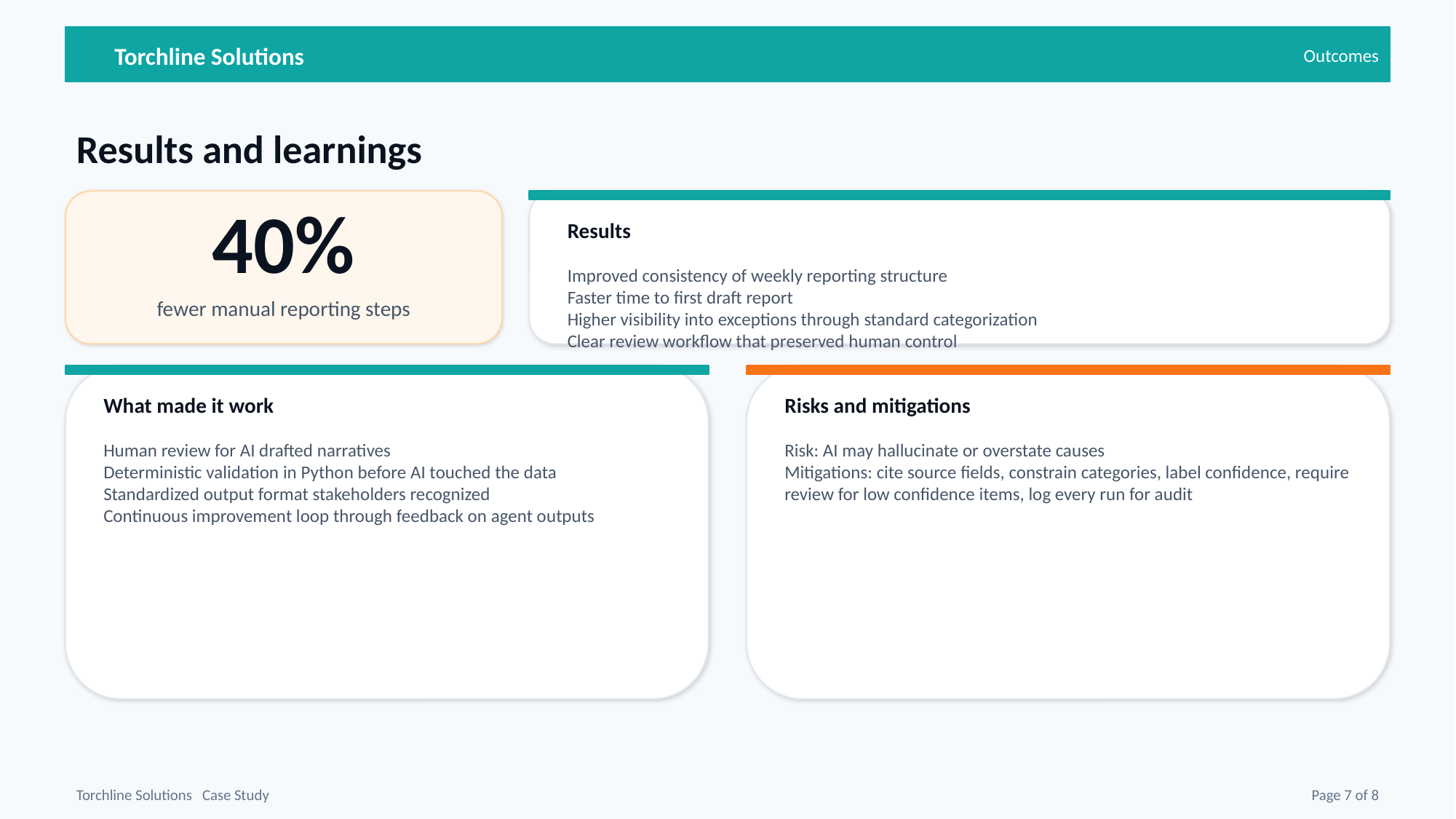

Torchline Solutions
Outcomes
Results and learnings

40%
Results
Improved consistency of weekly reporting structure
Faster time to first draft report
Higher visibility into exceptions through standard categorization
Clear review workflow that preserved human control
fewer manual reporting steps

What made it work
Risks and mitigations
Human review for AI drafted narratives
Deterministic validation in Python before AI touched the data
Standardized output format stakeholders recognized
Continuous improvement loop through feedback on agent outputs
Risk: AI may hallucinate or overstate causes
Mitigations: cite source fields, constrain categories, label confidence, require review for low confidence items, log every run for audit
Torchline Solutions   Case Study
Page 7 of 8